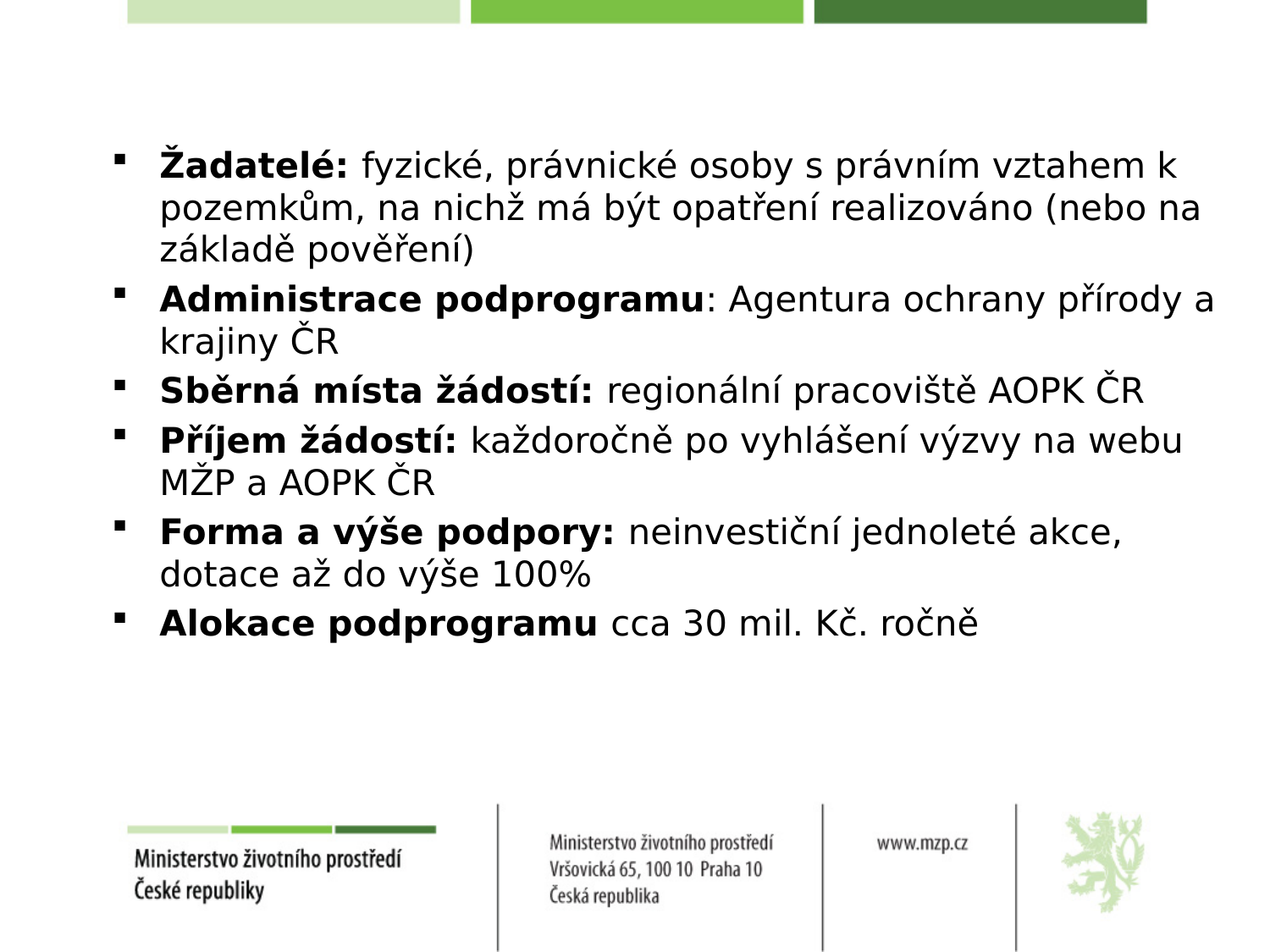

#
Žadatelé: fyzické, právnické osoby s právním vztahem k pozemkům, na nichž má být opatření realizováno (nebo na základě pověření)
Administrace podprogramu: Agentura ochrany přírody a krajiny ČR
Sběrná místa žádostí: regionální pracoviště AOPK ČR
Příjem žádostí: každoročně po vyhlášení výzvy na webu MŽP a AOPK ČR
Forma a výše podpory: neinvestiční jednoleté akce, dotace až do výše 100%
Alokace podprogramu cca 30 mil. Kč. ročně